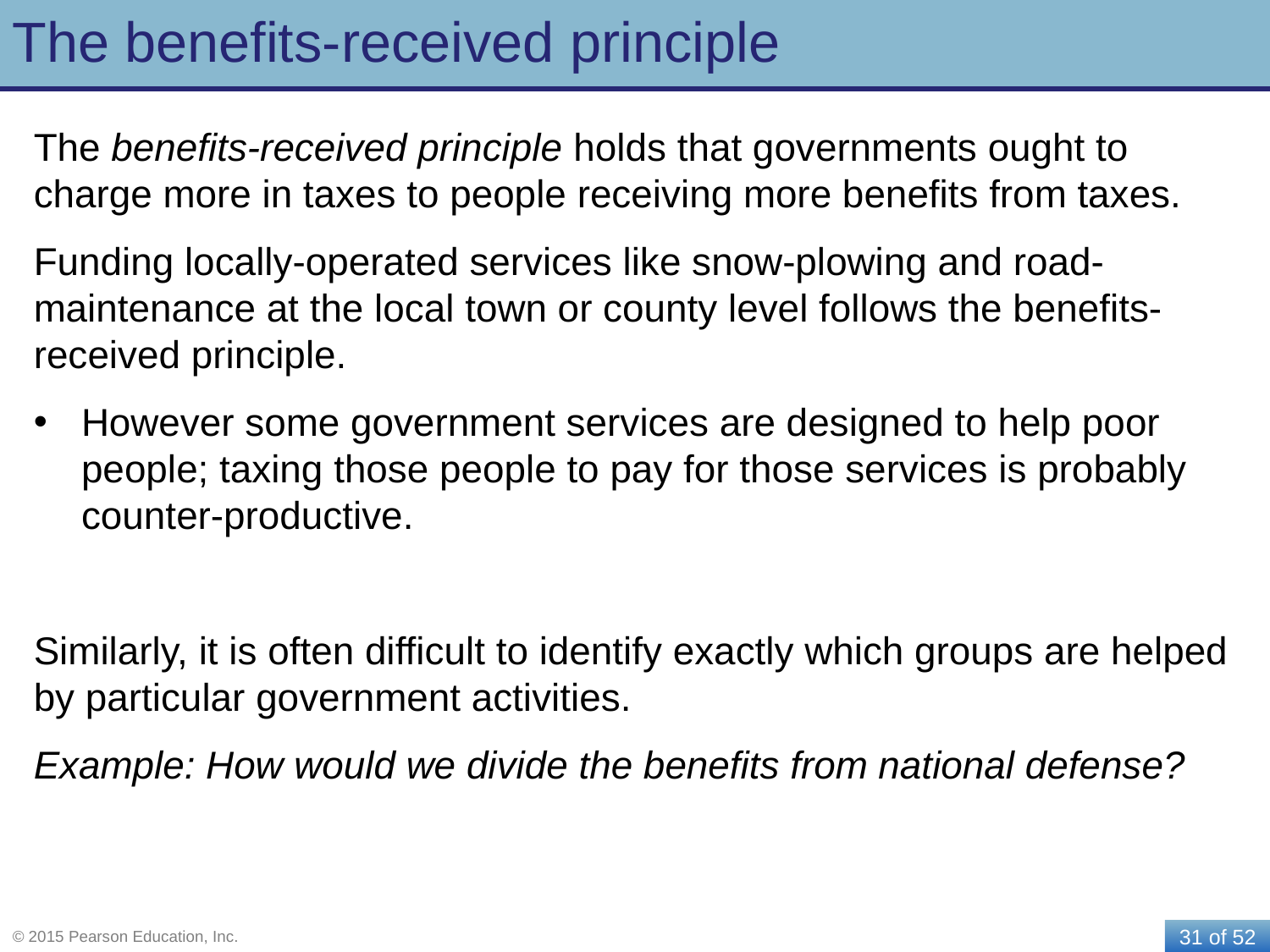

# The benefits-received principle
The benefits-received principle holds that governments ought to charge more in taxes to people receiving more benefits from taxes.
Funding locally-operated services like snow-plowing and road-maintenance at the local town or county level follows the benefits-received principle.
However some government services are designed to help poor people; taxing those people to pay for those services is probably counter-productive.

Similarly, it is often difficult to identify exactly which groups are helped by particular government activities.
Example: How would we divide the benefits from national defense?